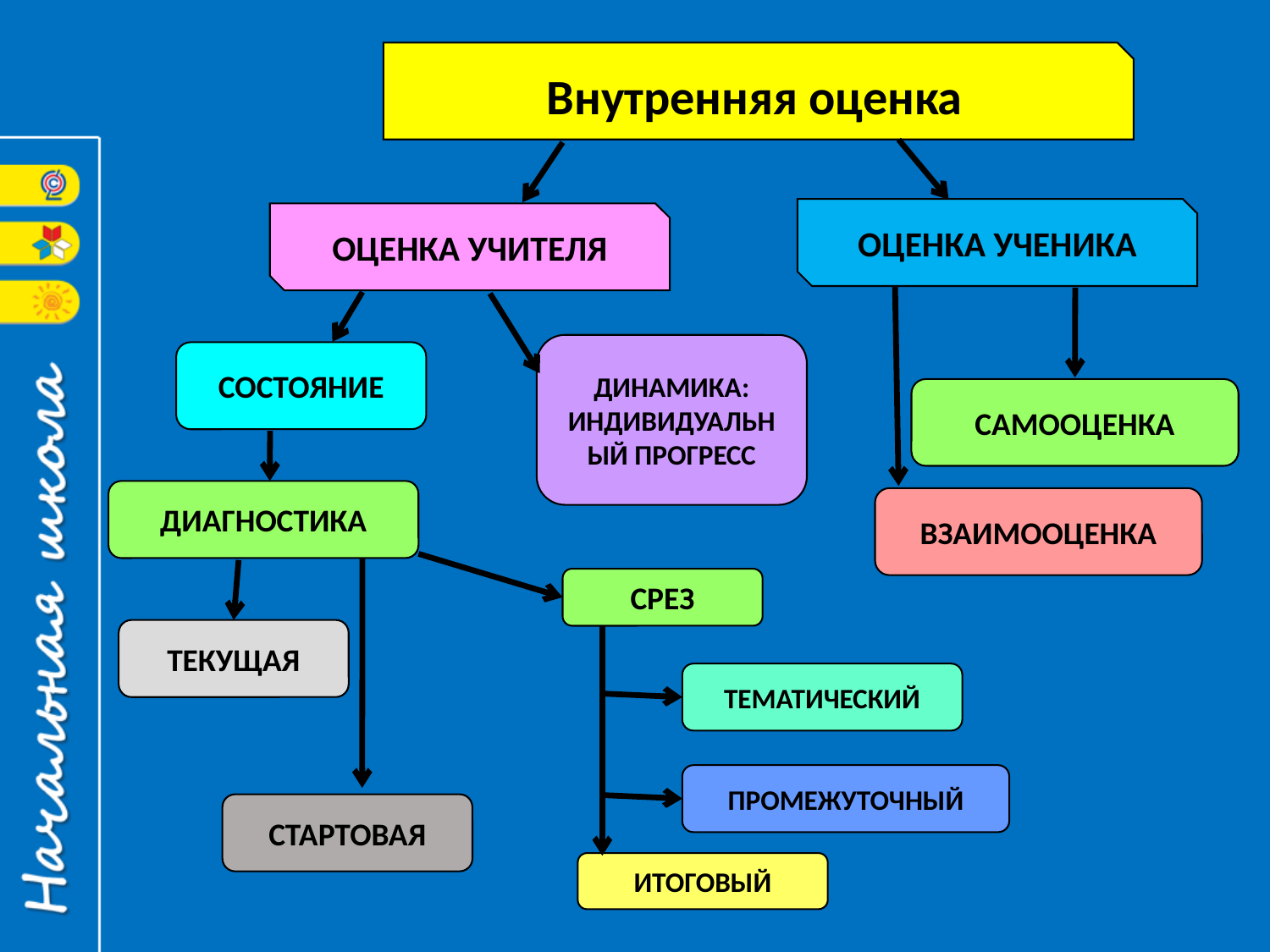

Внутренняя оценка
ОЦЕНКА УЧЕНИКА
ОЦЕНКА УЧИТЕЛЯ
ДИНАМИКА: ИНДИВИДУАЛЬНЫЙ ПРОГРЕСС
СОСТОЯНИЕ
САМООЦЕНКА
ДИАГНОСТИКА
ВЗАИМООЦЕНКА
СРЕЗ
ТЕКУЩАЯ
ТЕМАТИЧЕСКИЙ
ПРОМЕЖУТОЧНЫЙ
СТАРТОВАЯ
ИТОГОВЫЙ